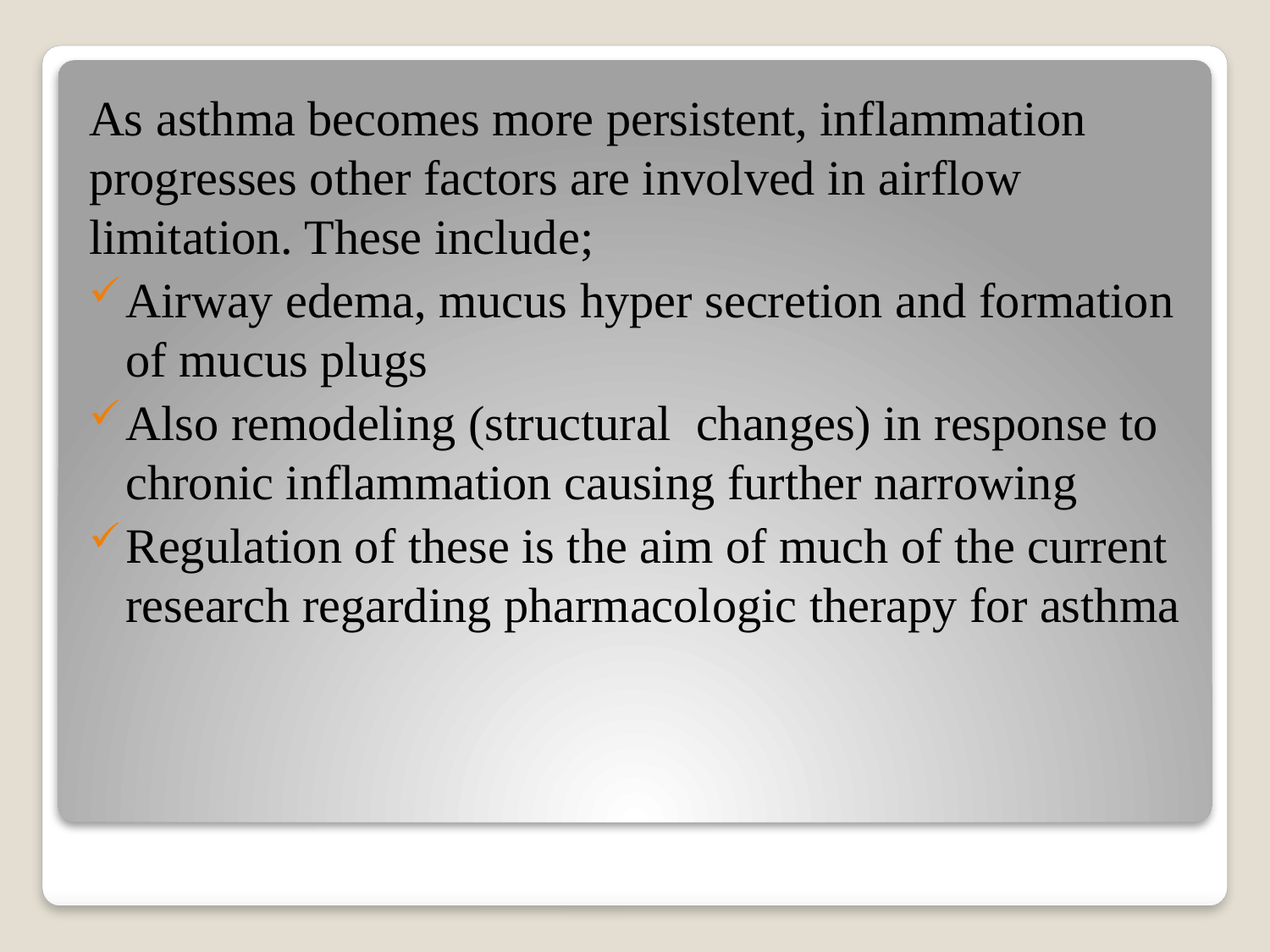

As asthma becomes more persistent, inflammation progresses other factors are involved in airflow  limitation. These include;
Airway edema, mucus hyper secretion and formation of mucus plugs
Also remodeling (structural  changes) in response to chronic inflammation causing further narrowing
Regulation of these is the aim of much of the current research regarding pharmacologic therapy for asthma